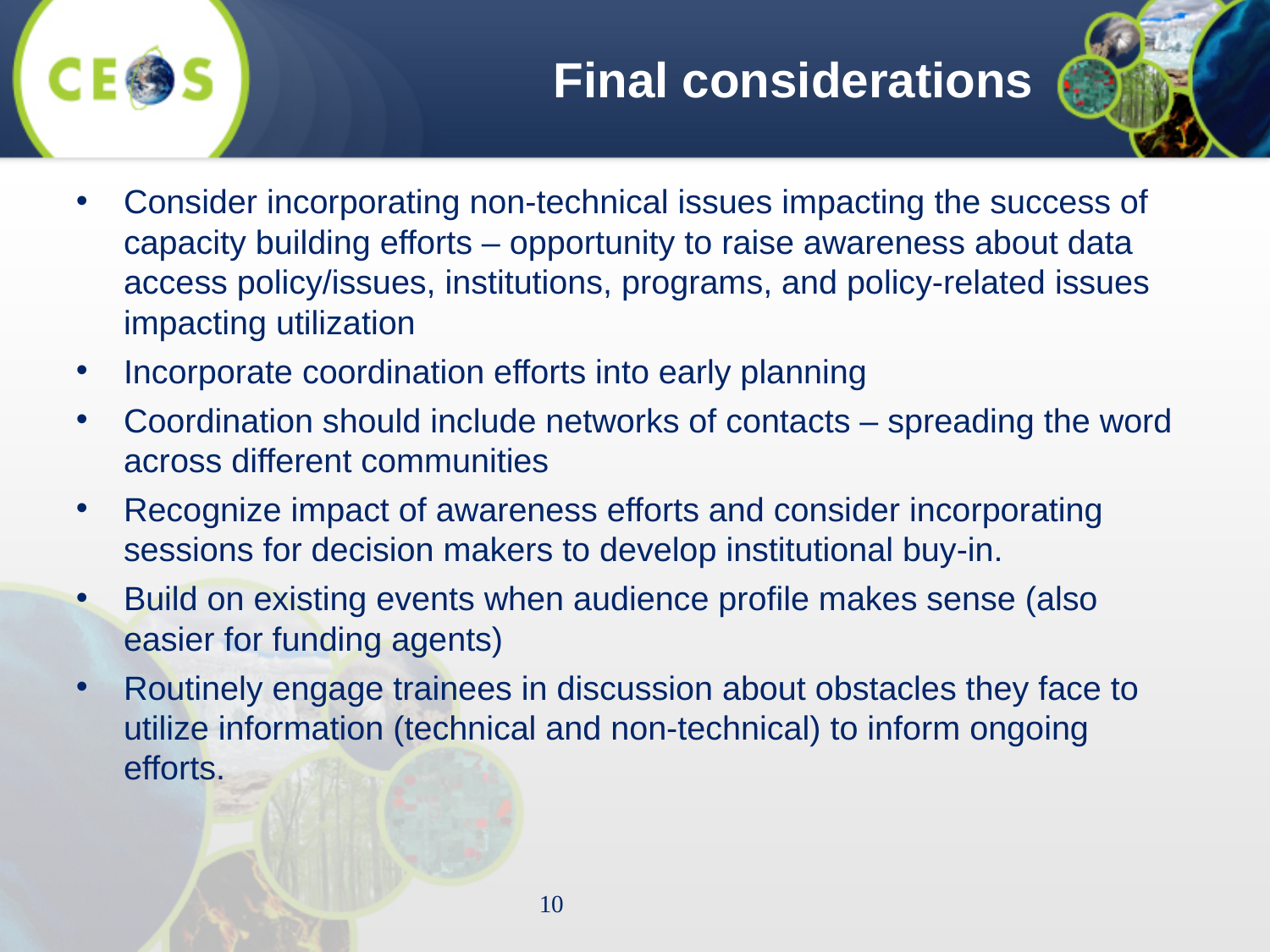

# Final considerations
Consider incorporating non-technical issues impacting the success of capacity building efforts – opportunity to raise awareness about data access policy/issues, institutions, programs, and policy-related issues impacting utilization
Incorporate coordination efforts into early planning
Coordination should include networks of contacts – spreading the word across different communities
Recognize impact of awareness efforts and consider incorporating sessions for decision makers to develop institutional buy-in.
Build on existing events when audience profile makes sense (also easier for funding agents)
Routinely engage trainees in discussion about obstacles they face to utilize information (technical and non-technical) to inform ongoing efforts.
10